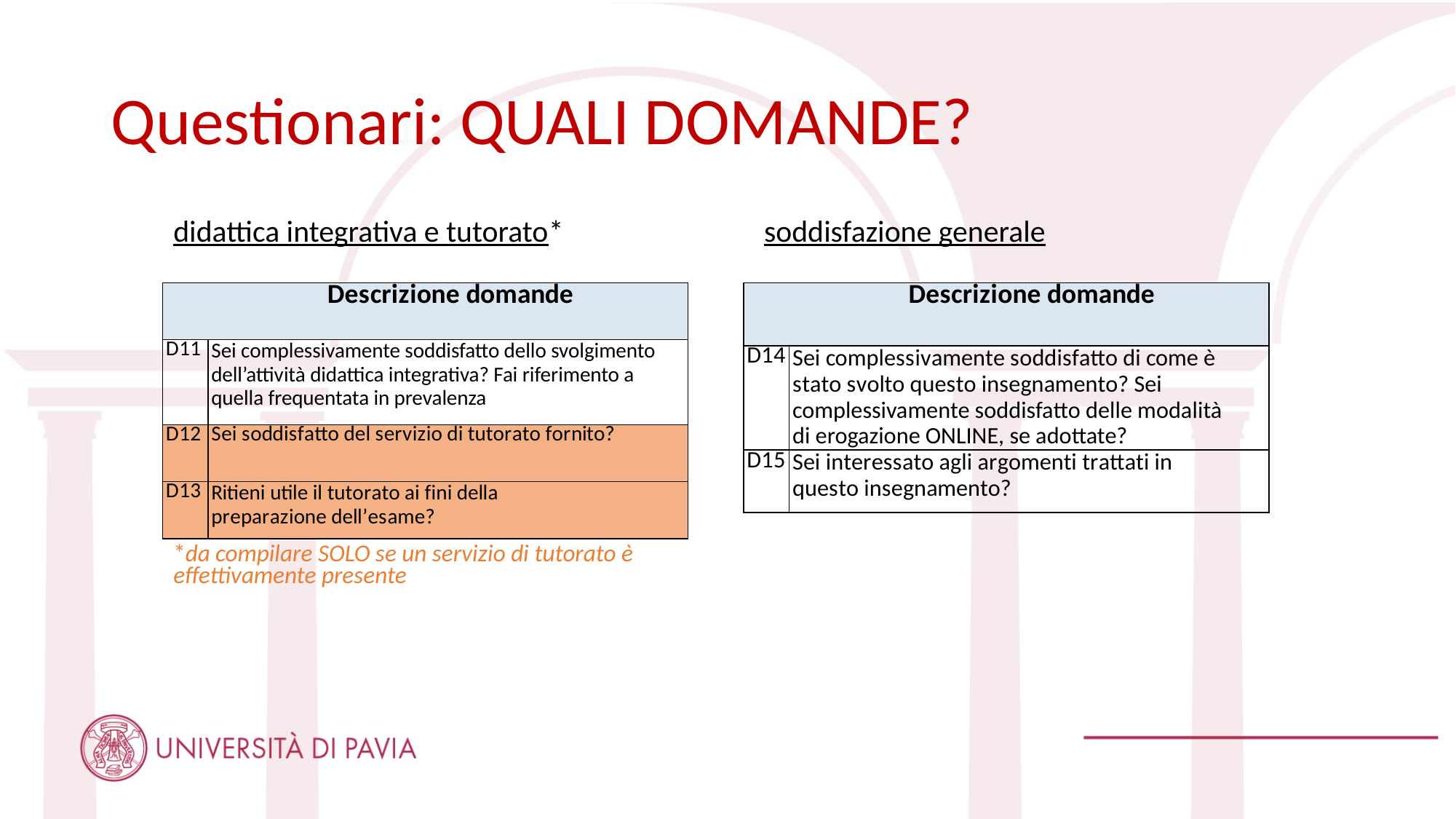

# Questionari: QUALI DOMANDE?
didattica integrativa e tutorato*                             soddisfazione generale
| Descrizione domande |  |
| --- | --- |
| D11 | Sei complessivamente soddisfatto dello svolgimento dell’attività didattica integrativa? Fai riferimento a quella frequentata in prevalenza |
| D12 | Sei soddisfatto del servizio di tutorato fornito? |
| D13 | Ritieni utile il tutorato ai fini della preparazione dell’esame? |
| Descrizione domande |  |
| --- | --- |
| D14 | Sei complessivamente soddisfatto di come è stato svolto questo insegnamento? Sei complessivamente soddisfatto delle modalità di erogazione ONLINE, se adottate? |
| D15 | Sei interessato agli argomenti trattati in questo insegnamento? |
*da compilare SOLO se un servizio di tutorato è effettivamente presente